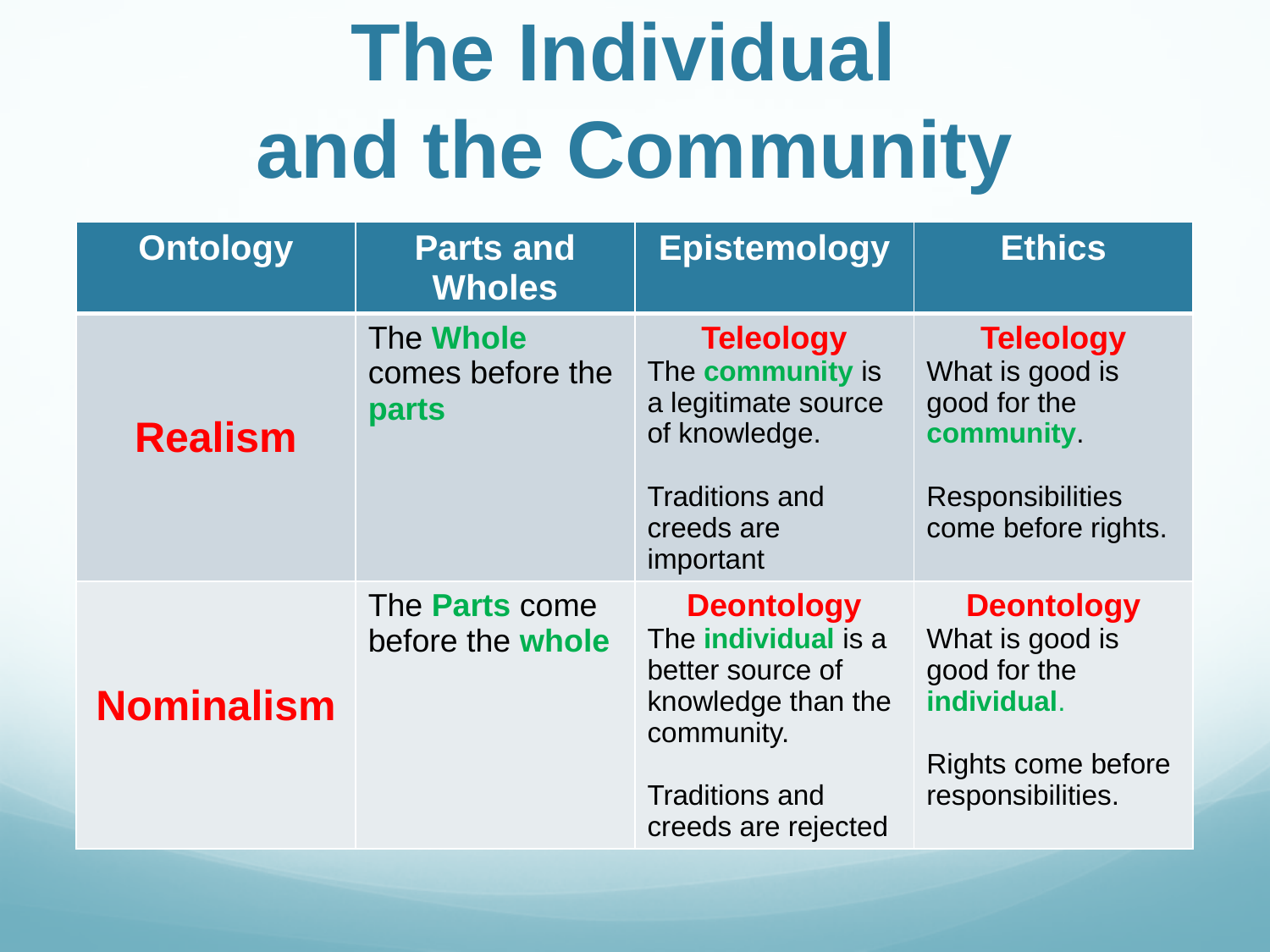

# The Individual and the Community
| Ontology | Parts and Wholes | Epistemology | Ethics |
| --- | --- | --- | --- |
| Realism | The Whole comes before the parts | Teleology The community is a legitimate source of knowledge. Traditions and creeds are important | Teleology What is good is good for the community. Responsibilities come before rights. |
| Nominalism | The Parts come before the whole | Deontology The individual is a better source of knowledge than the community. Traditions and creeds are rejected | Deontology What is good is good for the individual. Rights come before responsibilities. |